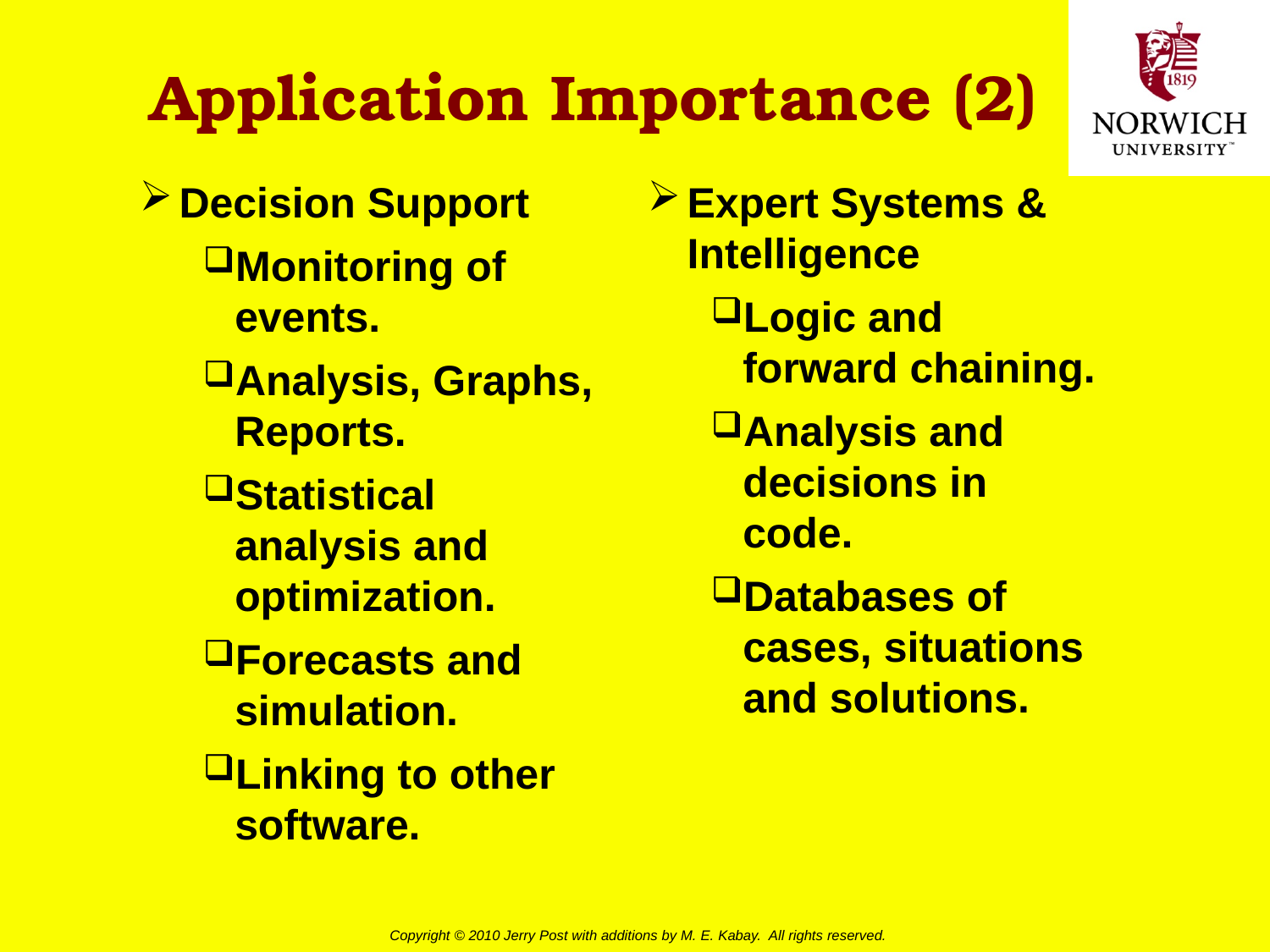

# Application Importance (2)
Decision Support
Monitoring of events.
Analysis, Graphs, Reports.
Statistical analysis and optimization.
Forecasts and simulation.
Linking to other software.
Expert Systems & Intelligence
Logic and forward chaining.
Analysis and decisions in code.
Databases of cases, situations and solutions.